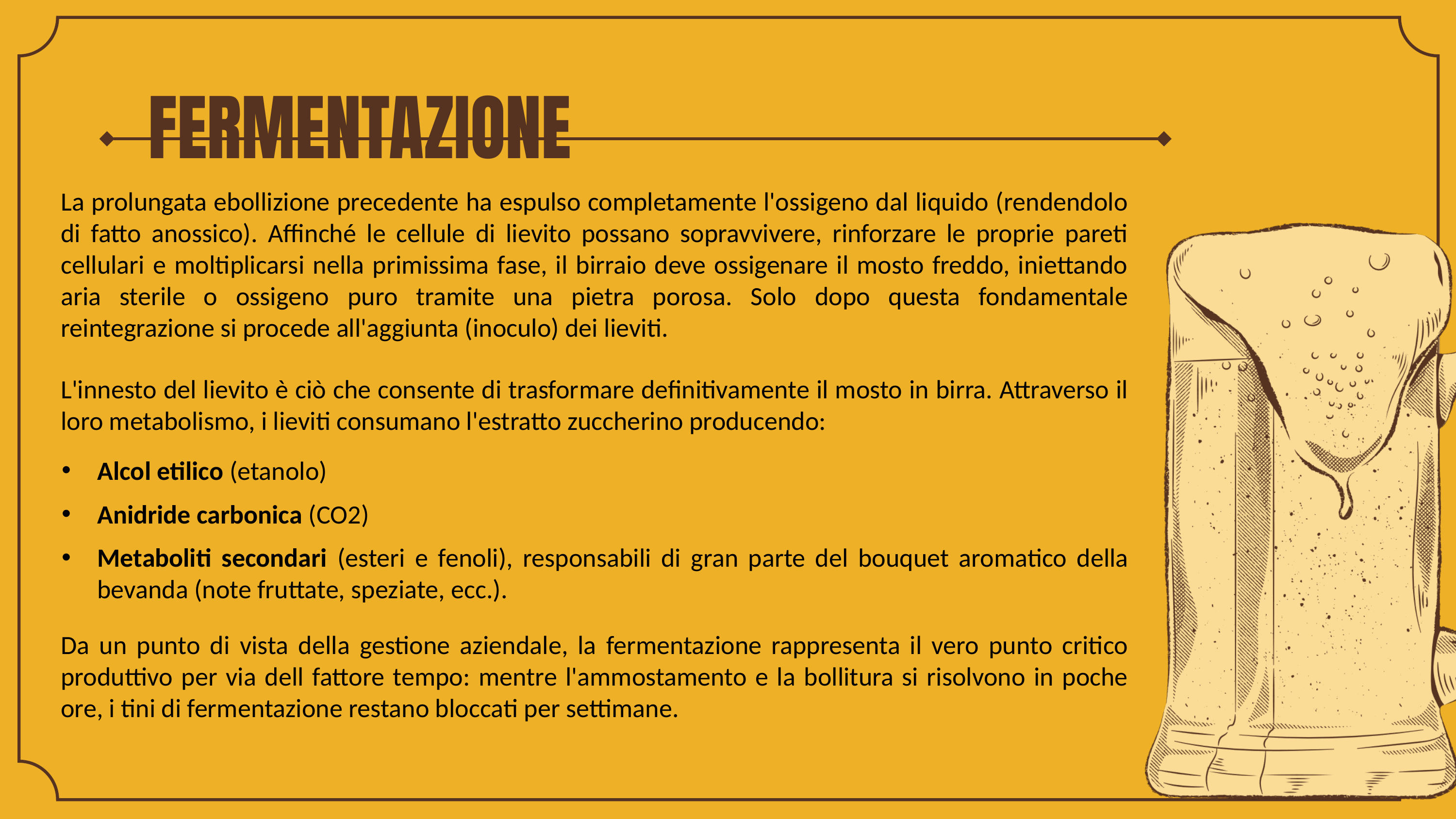

FERMENTAZIONE
La prolungata ebollizione precedente ha espulso completamente l'ossigeno dal liquido (rendendolo di fatto anossico). Affinché le cellule di lievito possano sopravvivere, rinforzare le proprie pareti cellulari e moltiplicarsi nella primissima fase, il birraio deve ossigenare il mosto freddo, iniettando aria sterile o ossigeno puro tramite una pietra porosa. Solo dopo questa fondamentale reintegrazione si procede all'aggiunta (inoculo) dei lieviti.
L'innesto del lievito è ciò che consente di trasformare definitivamente il mosto in birra. Attraverso il loro metabolismo, i lieviti consumano l'estratto zuccherino producendo:
Alcol etilico (etanolo)
Anidride carbonica (CO2)
Metaboliti secondari (esteri e fenoli), responsabili di gran parte del bouquet aromatico della bevanda (note fruttate, speziate, ecc.).
Da un punto di vista della gestione aziendale, la fermentazione rappresenta il vero punto critico produttivo per via dell fattore tempo: mentre l'ammostamento e la bollitura si risolvono in poche ore, i tini di fermentazione restano bloccati per settimane.